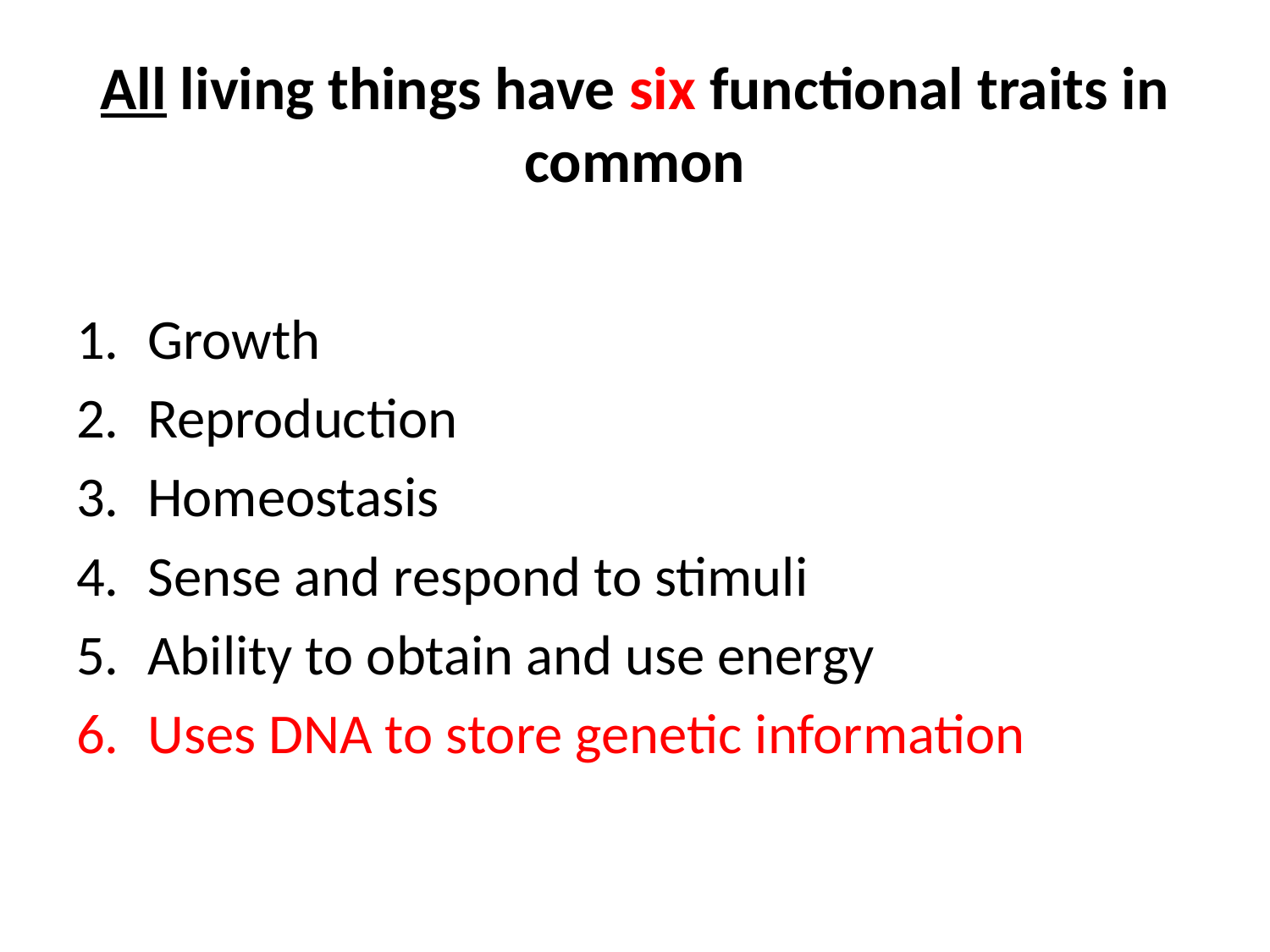

# All living things have six functional traits in common
Growth
Reproduction
Homeostasis
Sense and respond to stimuli
Ability to obtain and use energy
Uses DNA to store genetic information